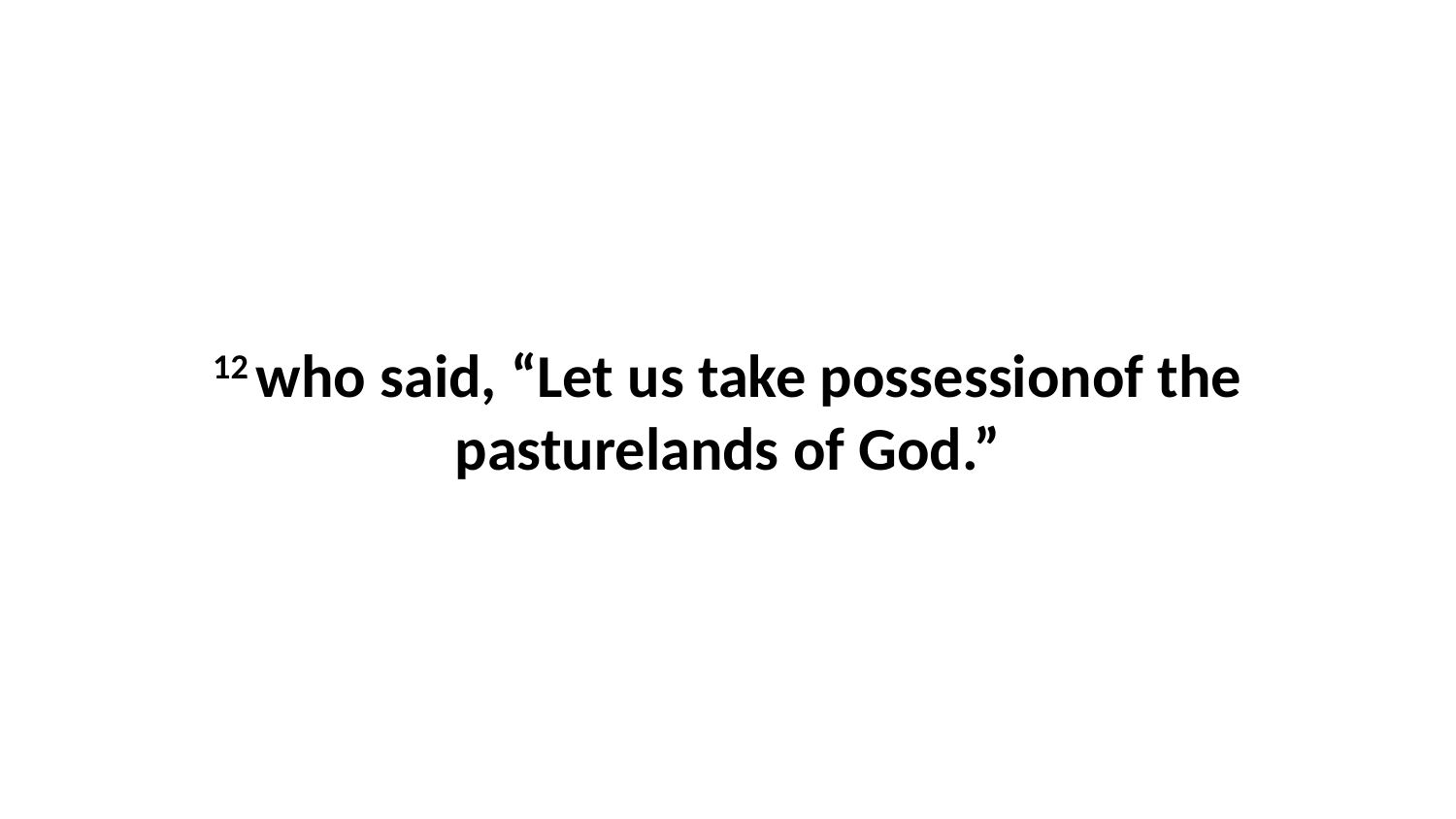

12 who said, “Let us take possessionof the pasturelands of God.”